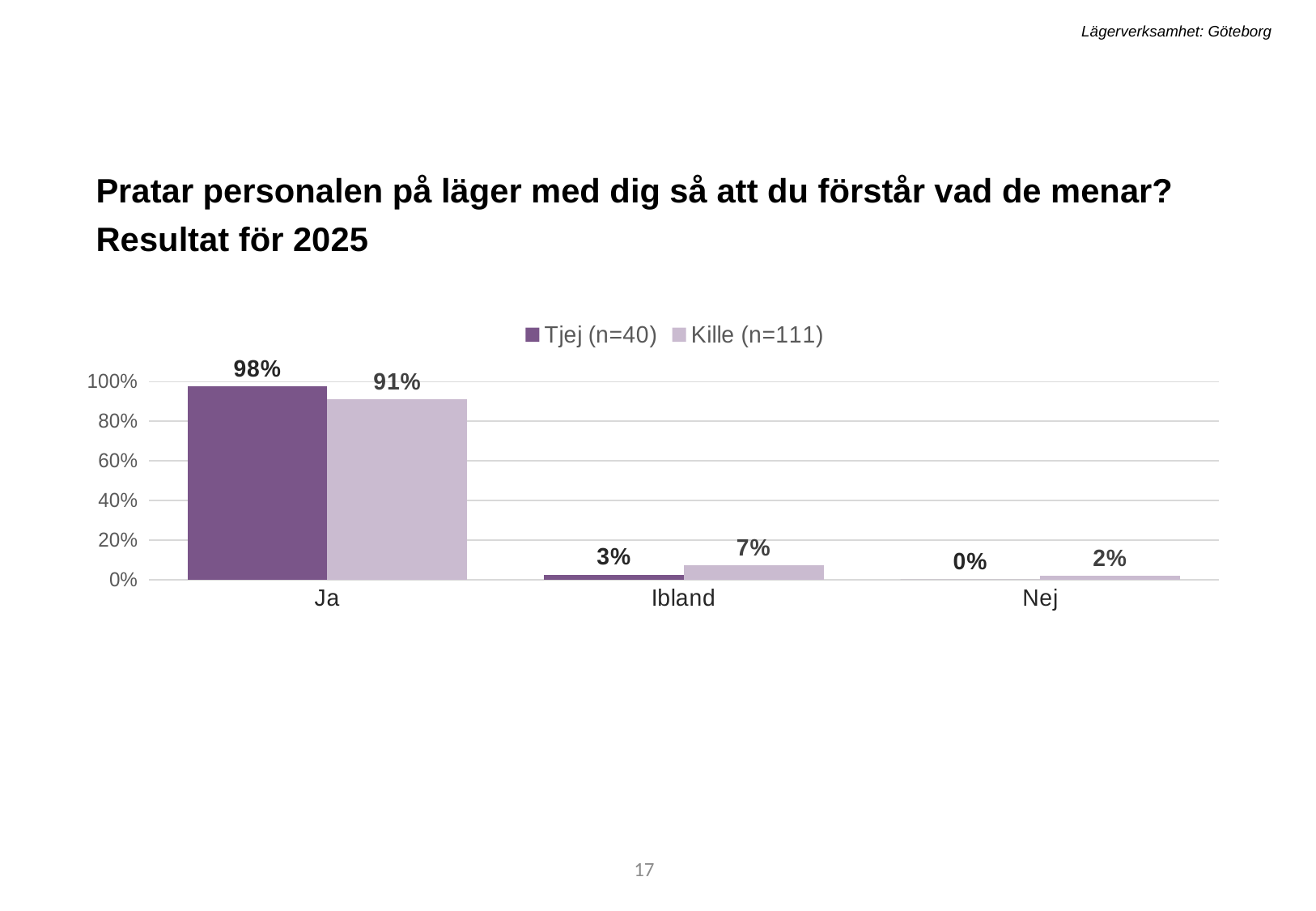

Lägerverksamhet: Göteborg
Pratar personalen på läger med dig så att du förstår vad de menar? Resultat för 2025

### Chart

| Category | Tjej (n=40) | Kille (n=111) |
|---|---|---|
| Ja | 0.975 | 0.9099099099099099 |
| Ibland | 0.025 | 0.07207207207207207 |
| Nej | 0.0 | 0.01801801801801802 |
17